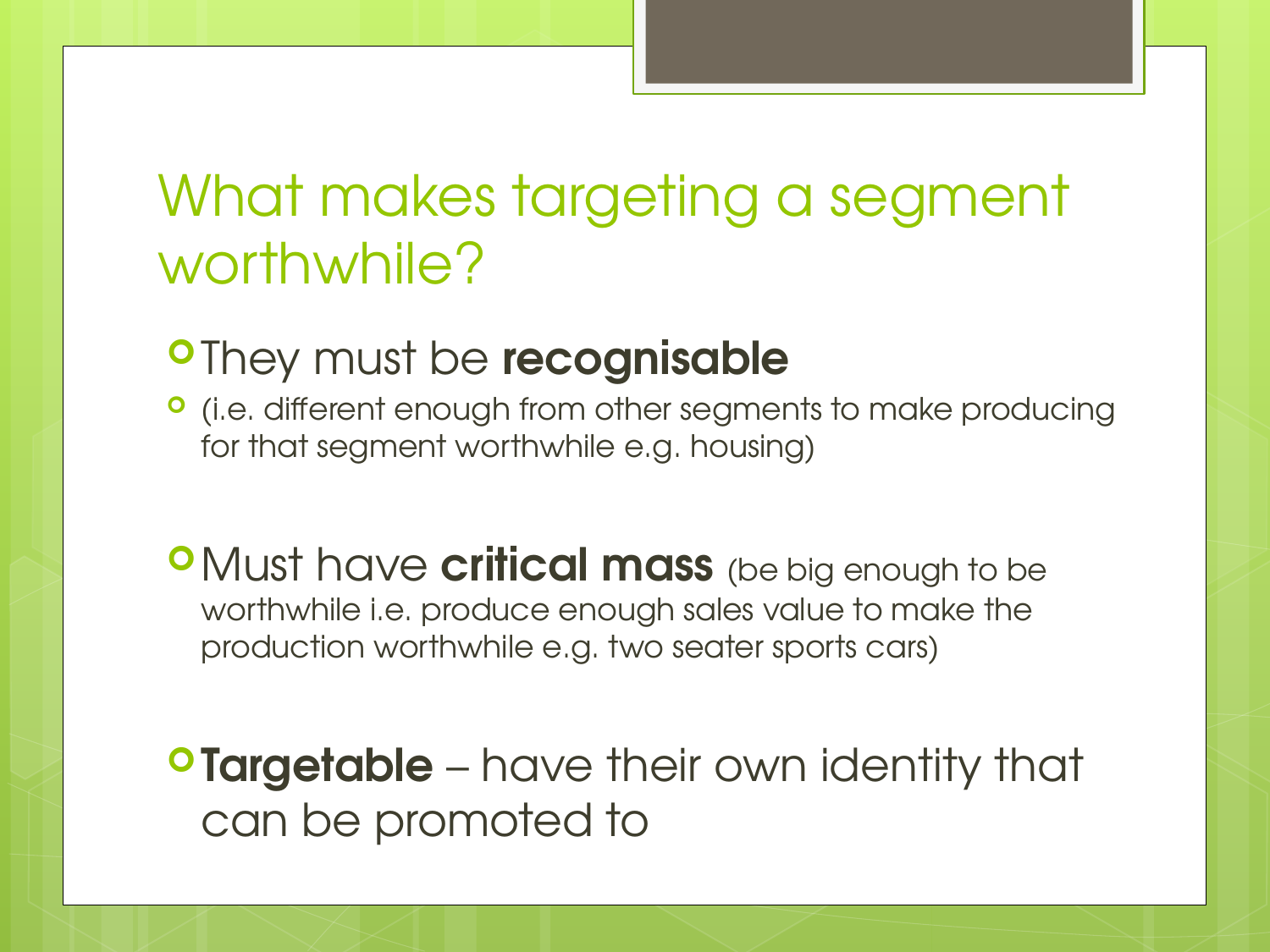

# What makes targeting a segment worthwhile?
They must be recognisable
(i.e. different enough from other segments to make producing for that segment worthwhile e.g. housing)

Must have critical mass (be big enough to be worthwhile i.e. produce enough sales value to make the production worthwhile e.g. two seater sports cars)

Targetable – have their own identity that can be promoted to